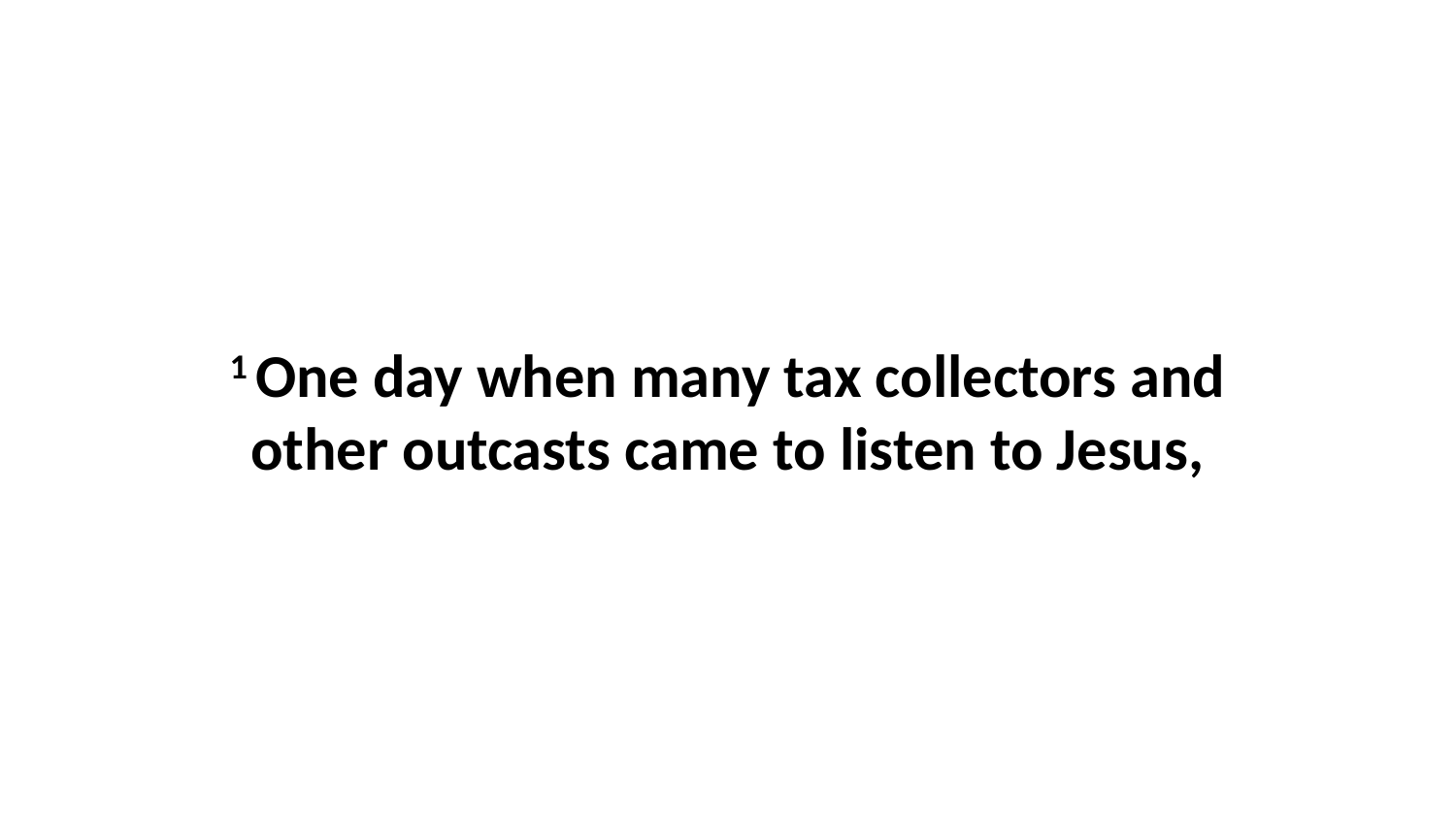

1 One day when many tax collectors and other outcasts came to listen to Jesus,